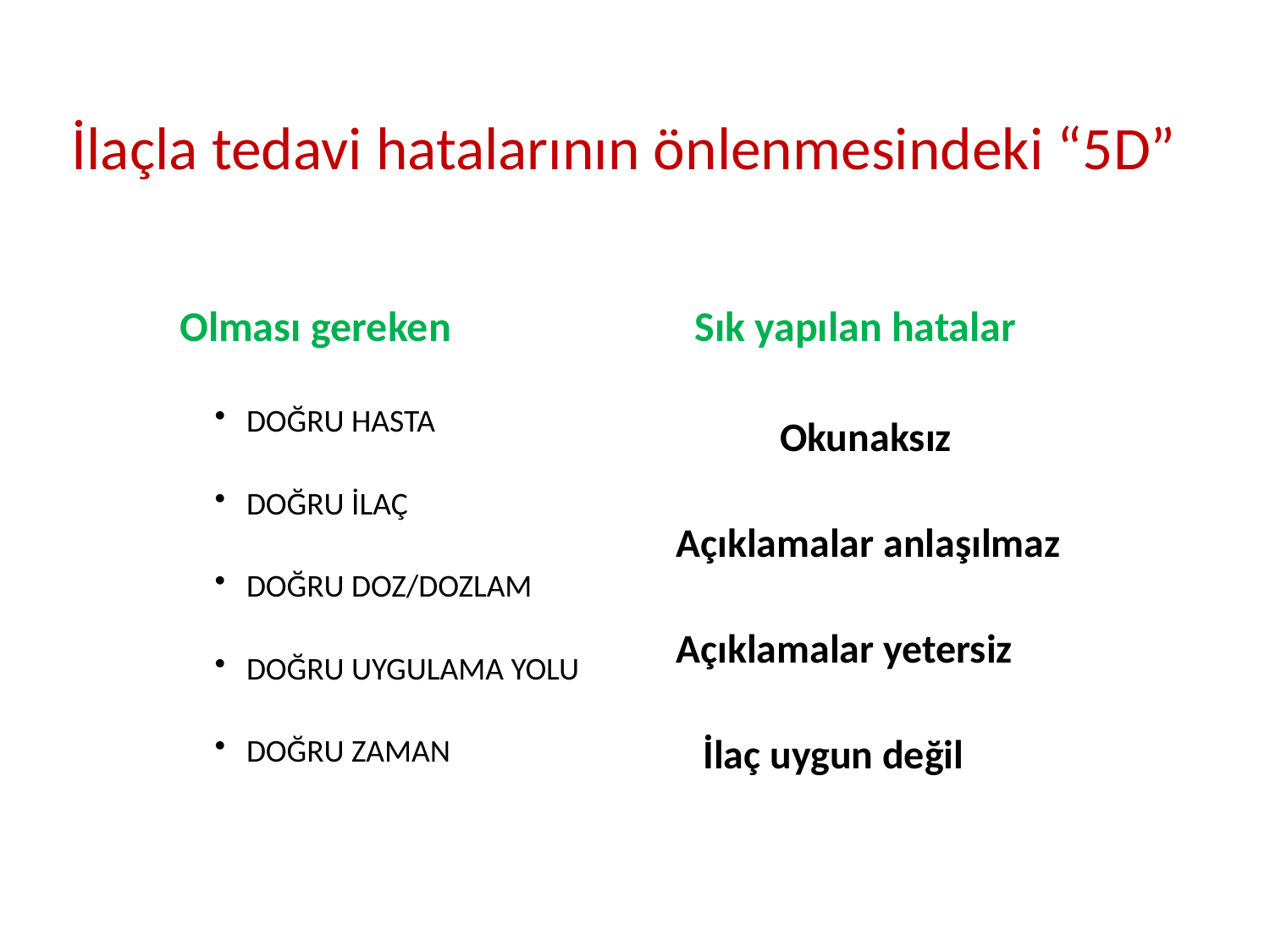

# İlaçla tedavi hatalarının önlenmesindeki “5D”
     Olması gereken
  Sık yapılan hatalar
DOĞRU HASTA
DOĞRU İLAÇ
DOĞRU DOZ/DOZLAM
DOĞRU UYGULAMA YOLU
DOĞRU ZAMAN

Okunaksız
  Açıklamalar anlaşılmaz
  Açıklamalar yetersiz
     İlaç uygun değil